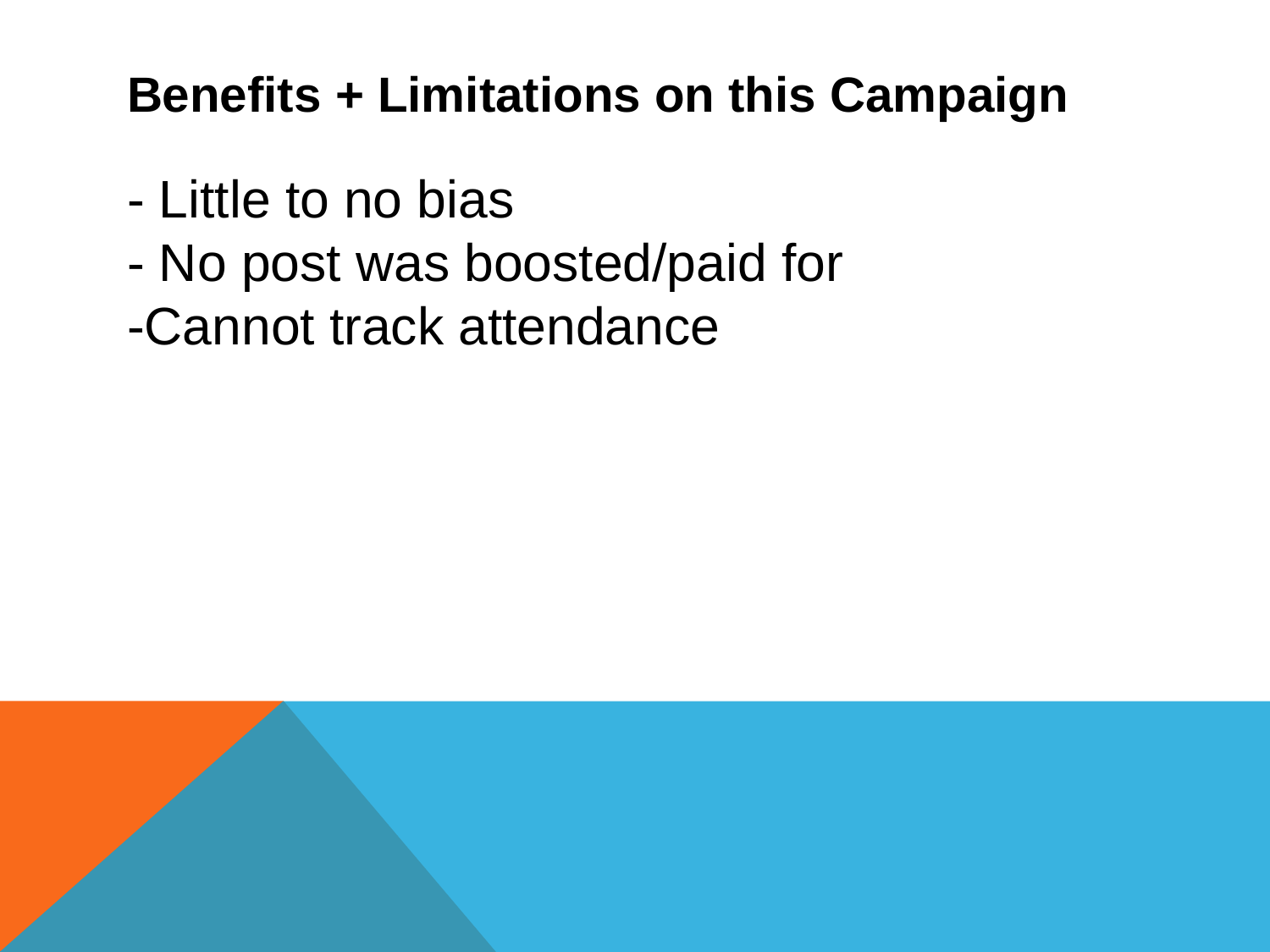

# Benefits + Limitations on this Campaign
- Little to no bias
- No post was boosted/paid for
-Cannot track attendance